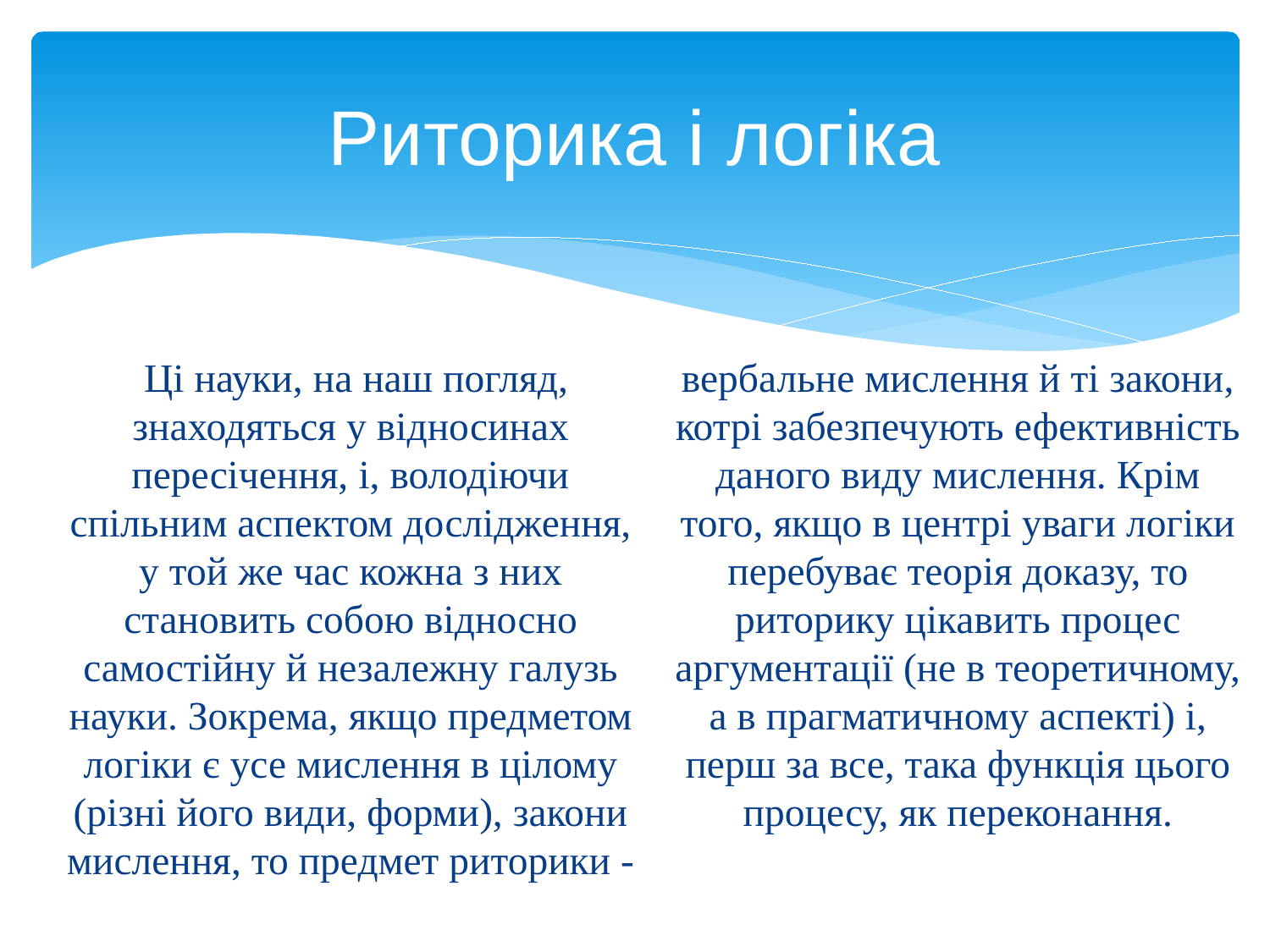

# Риторика і логіка
	 Ці науки, на наш погляд, знаходяться у відносинах пересічення, і, володіючи спільним аспектом дослідження, у той же час кожна з них становить собою відносно самостійну й незалежну галузь науки. Зокрема, якщо предметом логіки є усе мислення в цілому (різні його види, форми), закони мислення, то предмет риторики - вербальне мислення й ті закони, котрі забезпечують ефективність даного виду мислення. Крім того, якщо в центрі уваги логіки перебуває теорія доказу, то риторику цікавить процес аргументації (не в теоретичному, а в прагматичному аспекті) і, перш за все, така функція цього процесу, як переконання.